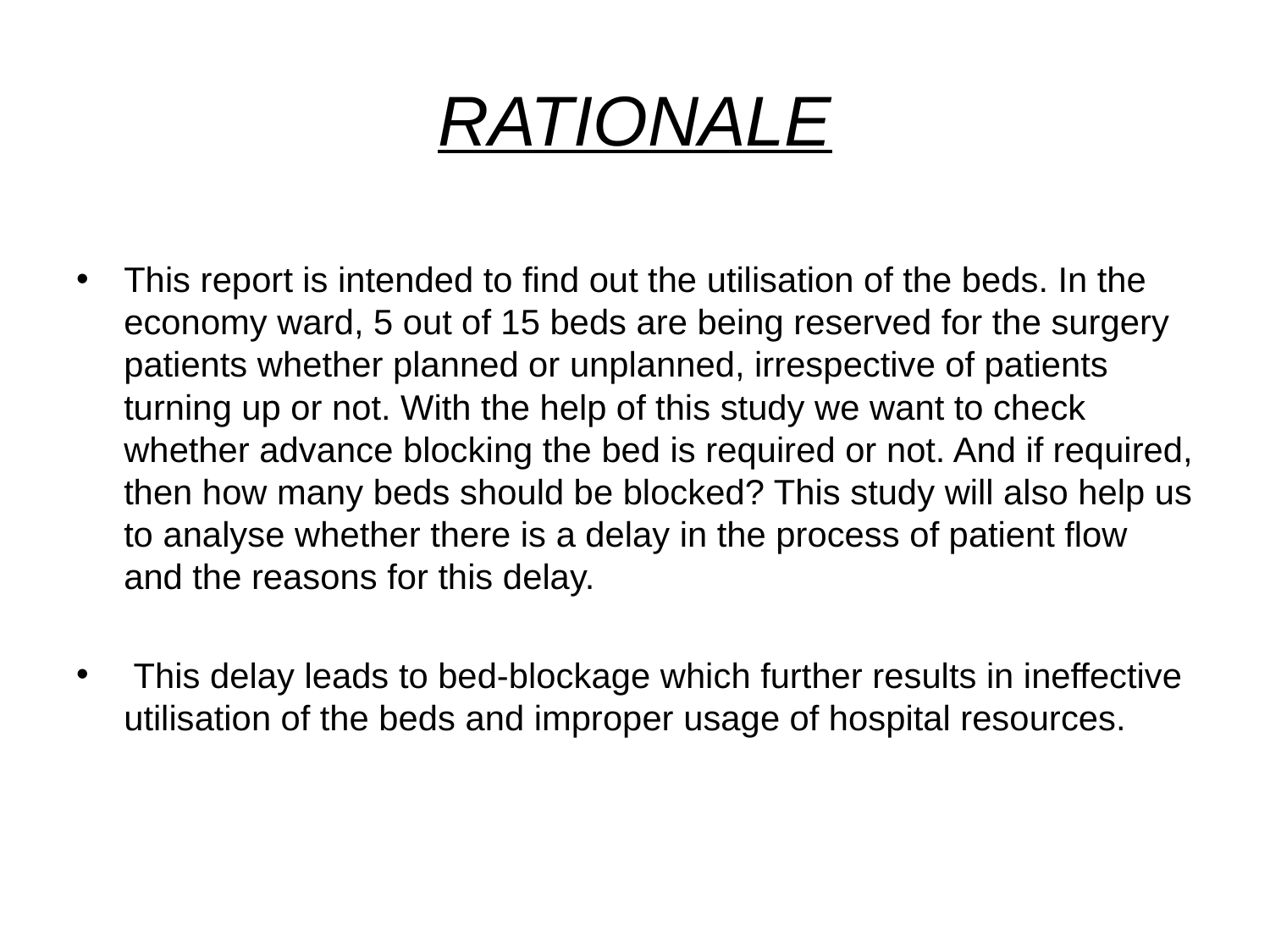

# RATIONALE

This report is intended to find out the utilisation of the beds. In the economy ward, 5 out of 15 beds are being reserved for the surgery patients whether planned or unplanned, irrespective of patients turning up or not. With the help of this study we want to check whether advance blocking the bed is required or not. And if required, then how many beds should be blocked? This study will also help us to analyse whether there is a delay in the process of patient flow and the reasons for this delay.

 This delay leads to bed-blockage which further results in ineffective utilisation of the beds and improper usage of hospital resources.